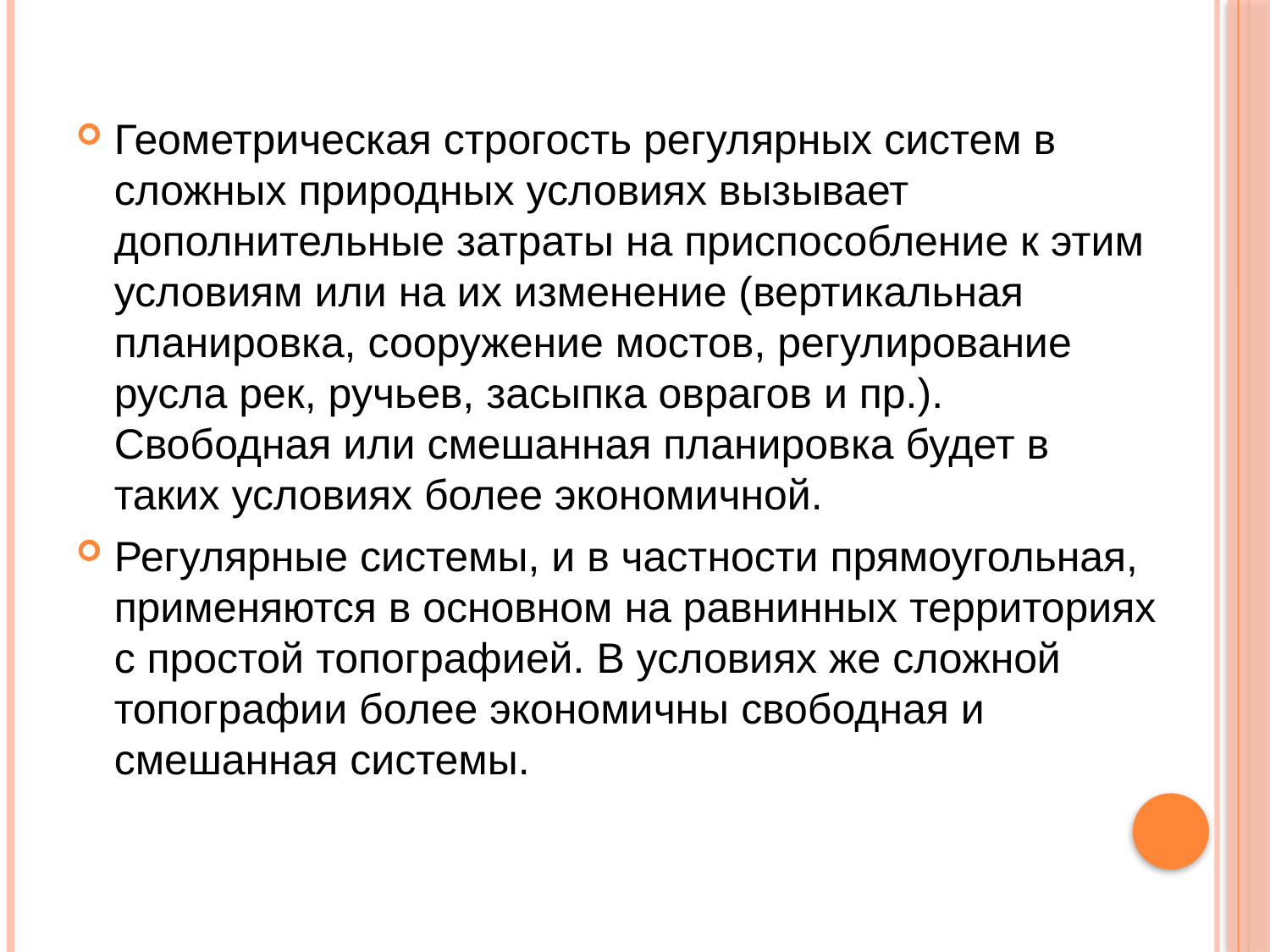

Геометрическая строгость регулярных систем в сложных при­родных условиях вызывает дополнительные затраты на приспо­собление к этим условиям или на их изменение (вертикальная планировка, сооружение мостов, регулирование русла рек, ручь­ев, засыпка оврагов и пр.). Свободная или смешанная планиров­ка будет в таких условиях более экономичной.
Регулярные системы, и в частности прямоугольная, применя­ются в основном на равнинных территориях с простой топогра­фией. В условиях же сложной топографии более экономичны свободная и смешанная системы.